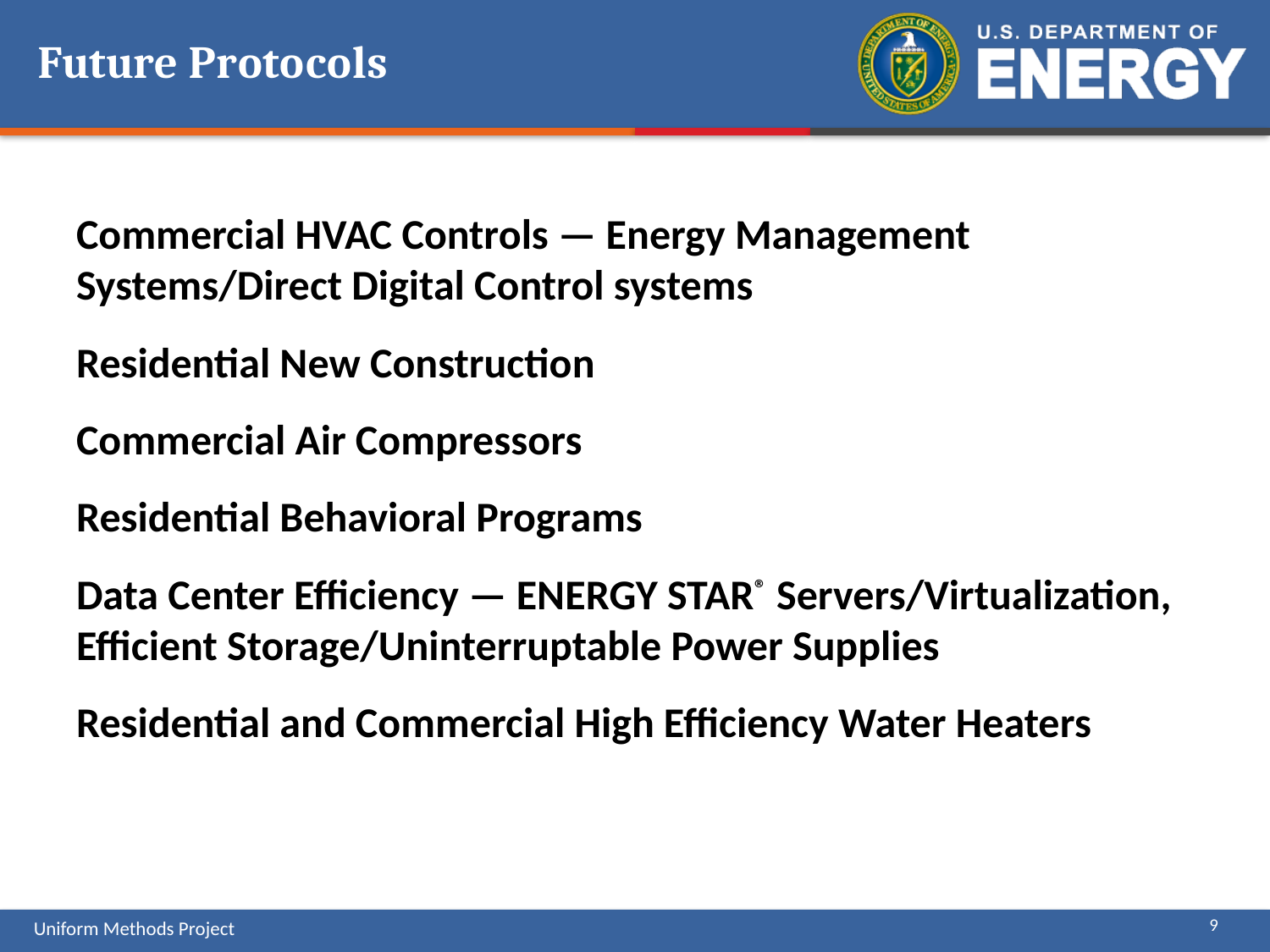

# Future Protocols
Commercial HVAC Controls — Energy Management Systems/Direct Digital Control systems
Residential New Construction
Commercial Air Compressors
Residential Behavioral Programs
Data Center Efficiency — ENERGY STAR® Servers/Virtualization, Efficient Storage/Uninterruptable Power Supplies
Residential and Commercial High Efficiency Water Heaters